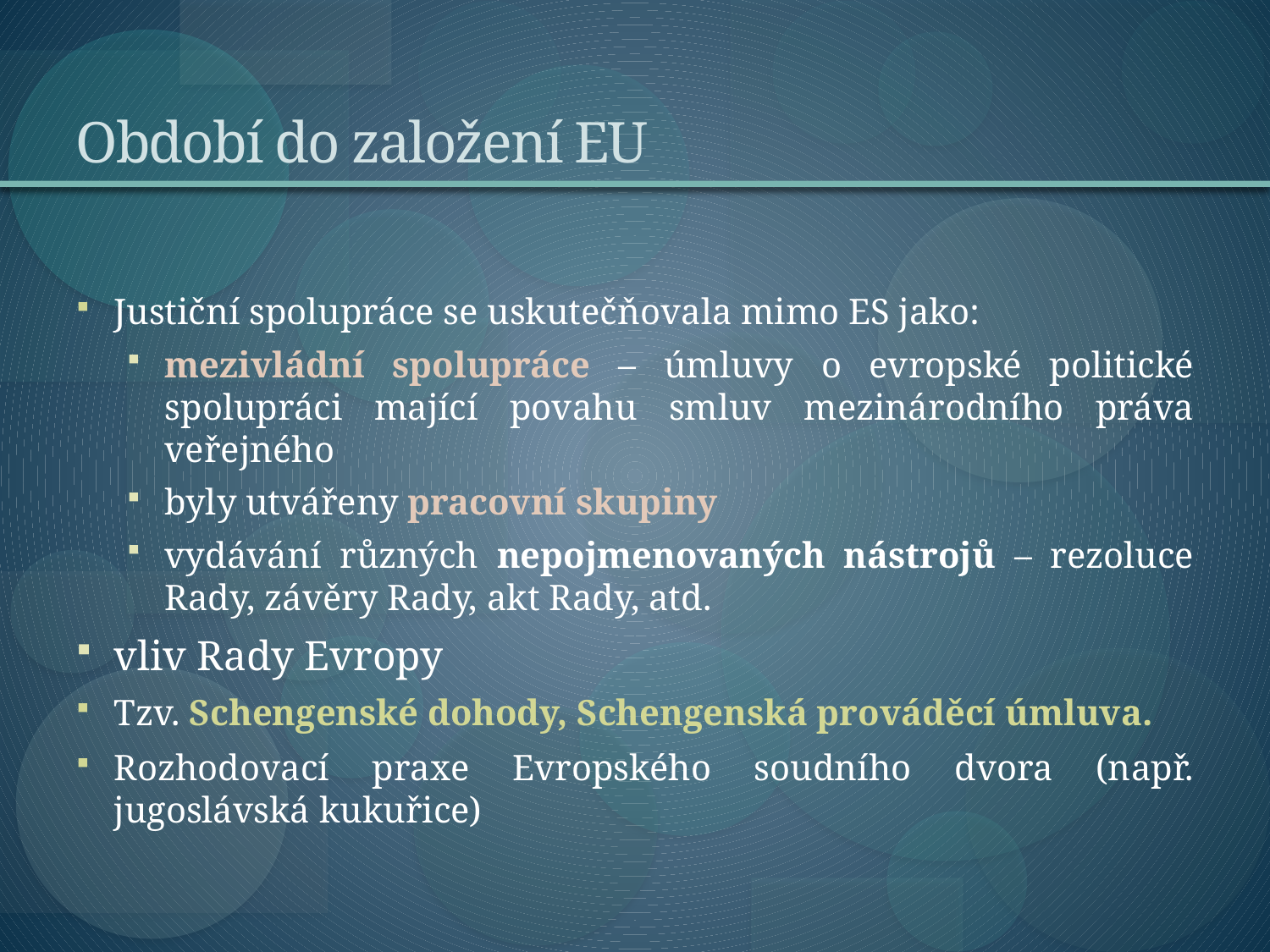

# Období do založení EU

Justiční spolupráce se uskutečňovala mimo ES jako:
mezivládní spolupráce – úmluvy o evropské politické spolupráci mající povahu smluv mezinárodního práva veřejného
byly utvářeny pracovní skupiny
vydávání různých nepojmenovaných nástrojů – rezoluce Rady, závěry Rady, akt Rady, atd.
vliv Rady Evropy
Tzv. Schengenské dohody, Schengenská prováděcí úmluva.
Rozhodovací praxe Evropského soudního dvora (např. jugoslávská kukuřice)